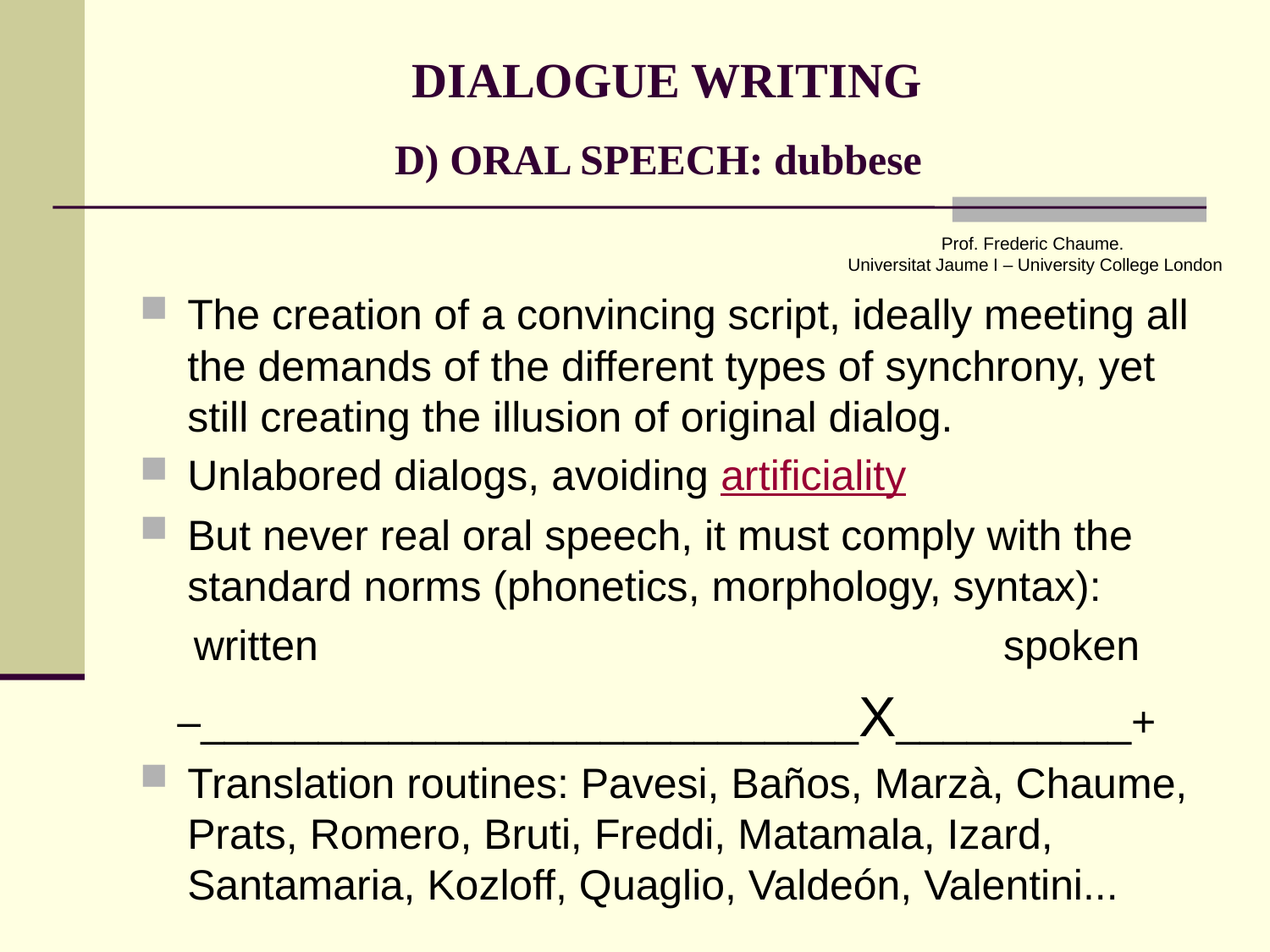

# DIALOGUE WRITING D) ORAL SPEECH: dubbese

The creation of a convincing script, ideally meeting all the demands of the different types of synchrony, yet still creating the illusion of original dialog.
Unlabored dialogs, avoiding artificiality
But never real oral speech, it must comply with the standard norms (phonetics, morphology, syntax):
written						spoken
–____________________________X__________+
Translation routines: Pavesi, Baños, Marzà, Chaume, Prats, Romero, Bruti, Freddi, Matamala, Izard, Santamaria, Kozloff, Quaglio, Valdeón, Valentini...

Prof. Frederic Chaume.
Universitat Jaume I – University College London